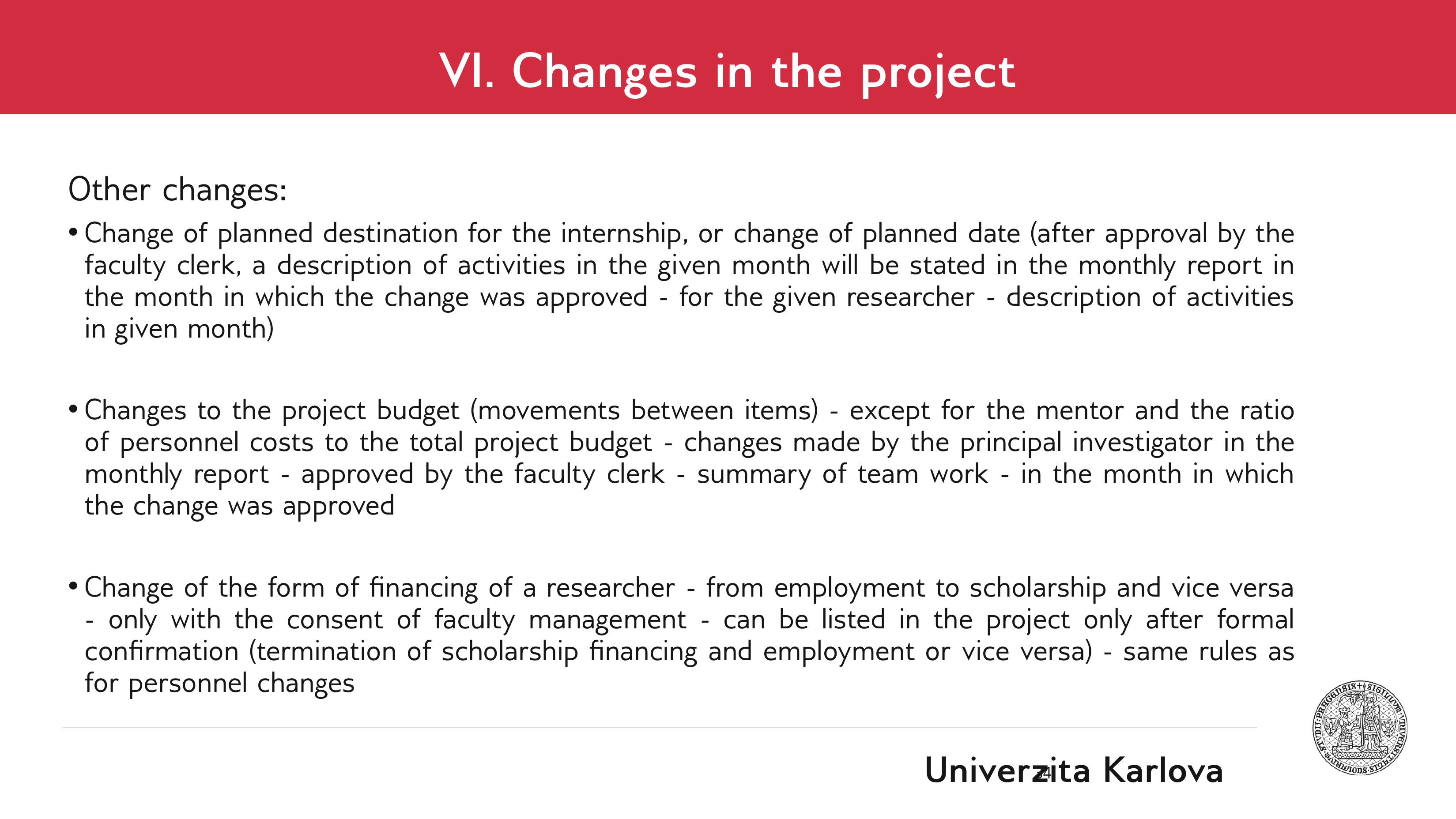

VI. Changes in the project

Other changes:
Change of planned destination for the internship, or change of planned date (after approval by the faculty clerk, a description of activities in the given month will be stated in the monthly report in the month in which the change was approved - for the given researcher - description of activities in given month)

Changes to the project budget (movements between items) - except for the mentor and the ratio of personnel costs to the total project budget - changes made by the principal investigator in the monthly report - approved by the faculty clerk - summary of team work - in the month in which the change was approved

Change of the form of financing of a researcher - from employment to scholarship and vice versa - only with the consent of faculty management - can be listed in the project only after formal confirmation (termination of scholarship financing and employment or vice versa) - same rules as for personnel changes

34